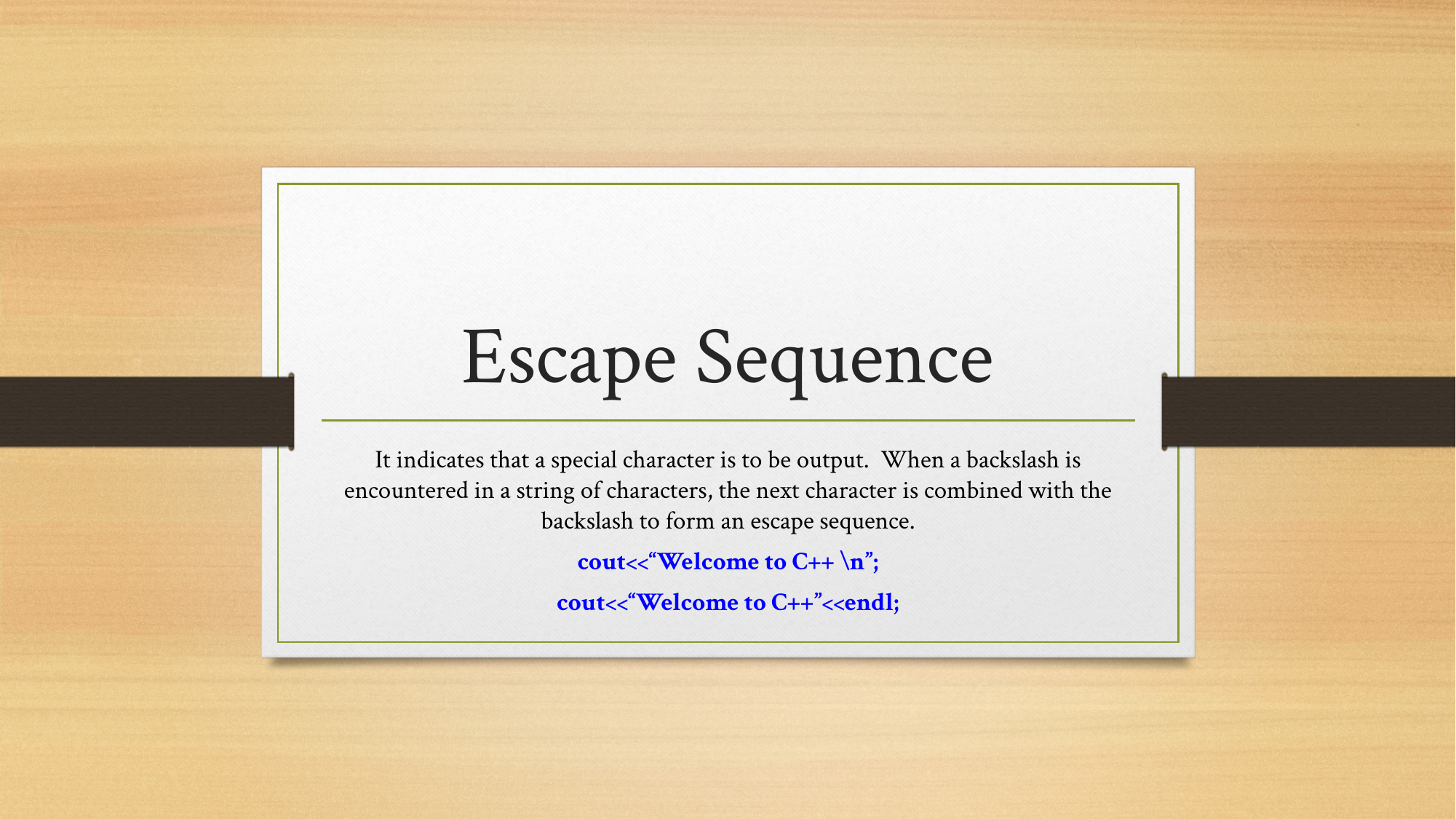

# Escape Sequence
It indicates that a special character is to be output.  When a backslash is encountered in a string of characters, the next character is combined with the backslash to form an escape sequence.
cout<<“Welcome to C++ \n”;
cout<<“Welcome to C++”<<endl;